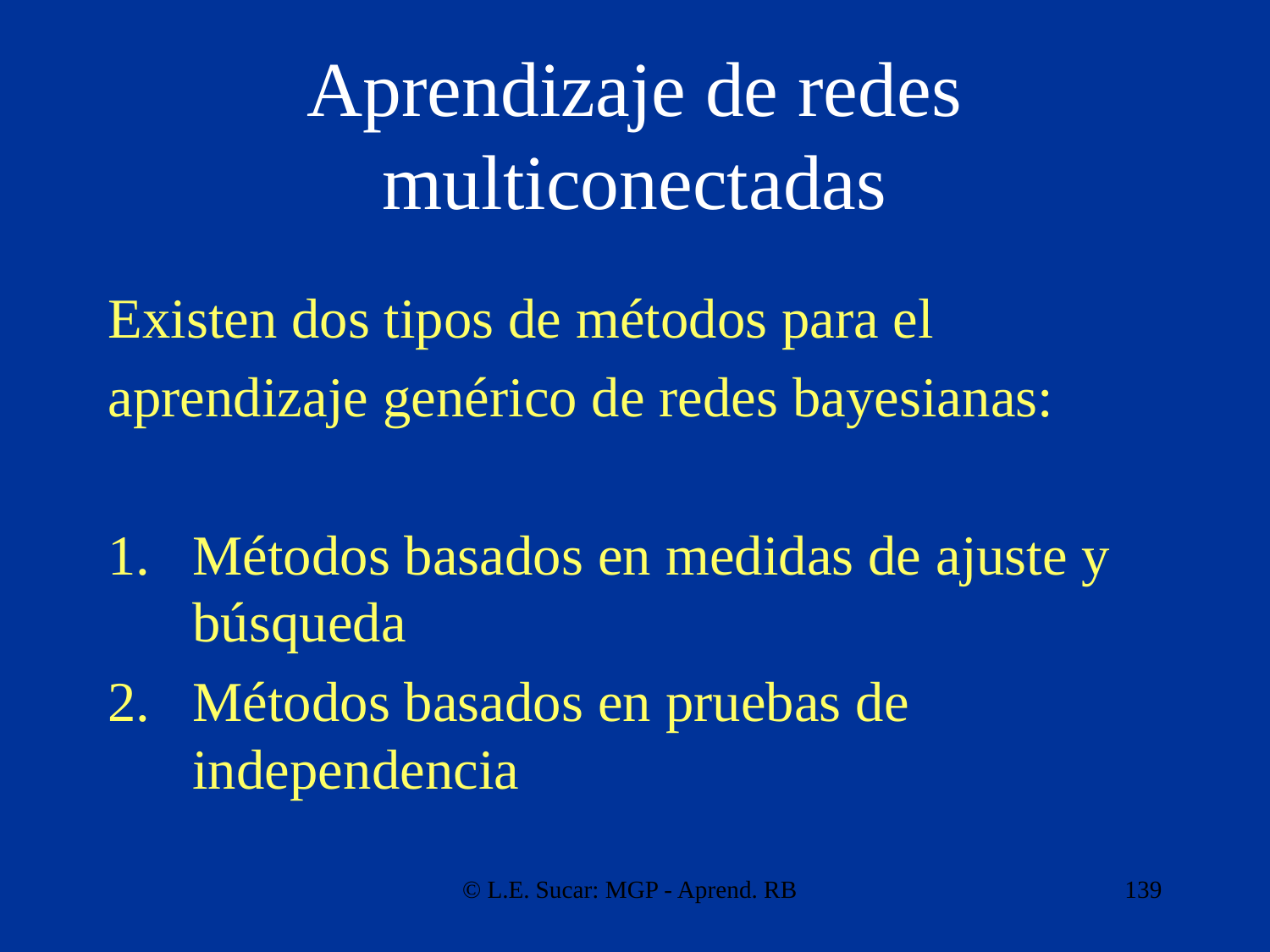

# Aprendizaje de redes multiconectadas
Existen dos tipos de métodos para el
aprendizaje genérico de redes bayesianas:

Métodos basados en medidas de ajuste y búsqueda
Métodos basados en pruebas de independencia
© L.E. Sucar: MGP - Aprend. RB
139